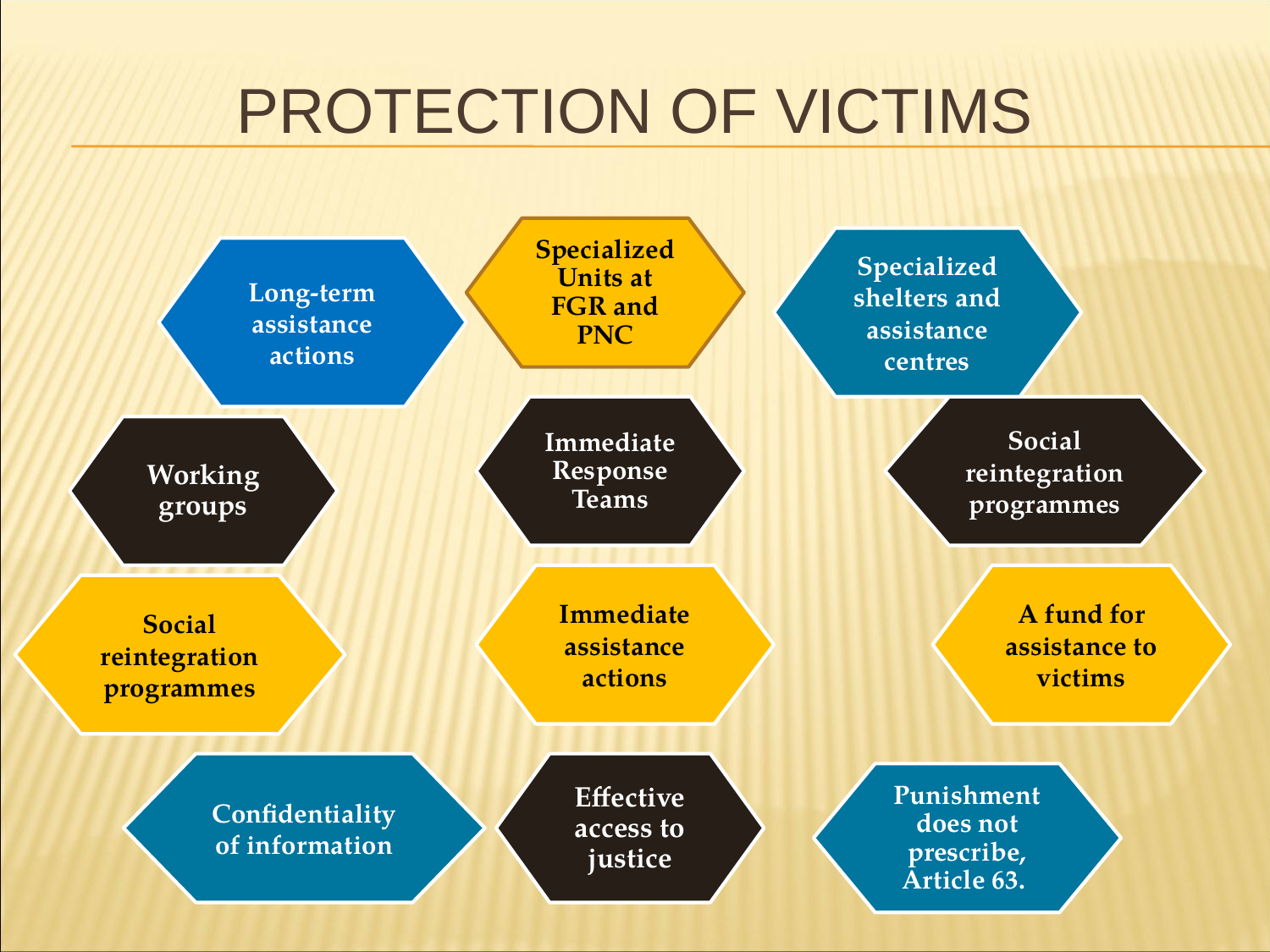

# PROTECTION OF VICTIMS
Specialized Units at FGR and PNC
Specialized shelters and assistance centres
Long-term assistance actions
Immediate Response Teams
Social reintegration programmes
Working groups
Immediate assistance actions
A fund for assistance to victims
Social reintegration programmes
Confidentiality of information
Effective access to justice
Punishment does not prescribe, Article 63.